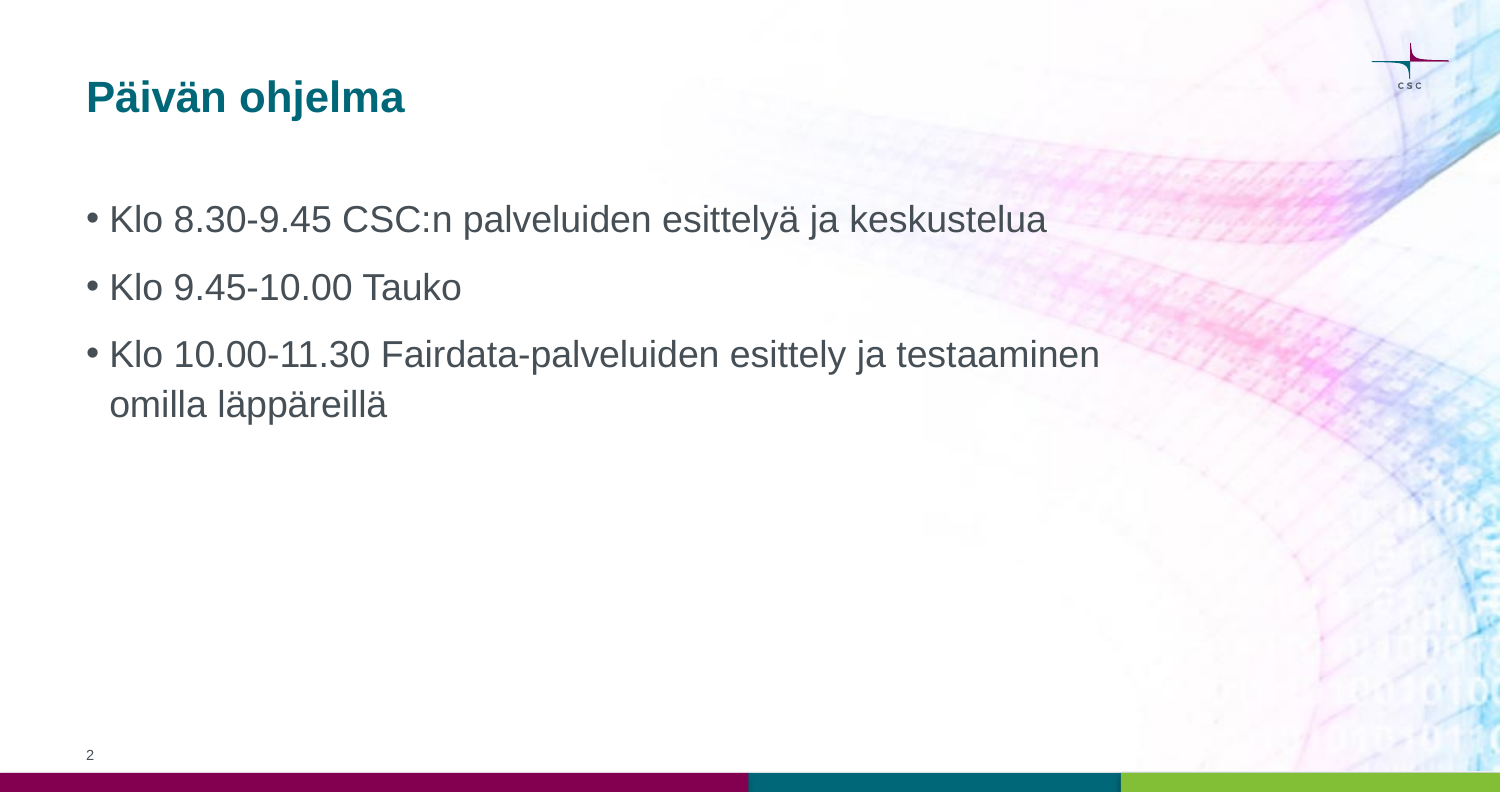

# Päivän ohjelma
Klo 8.30-9.45 CSC:n palveluiden esittelyä ja keskustelua
Klo 9.45-10.00 Tauko
Klo 10.00-11.30 Fairdata-palveluiden esittely ja testaaminen omilla läppäreillä
2